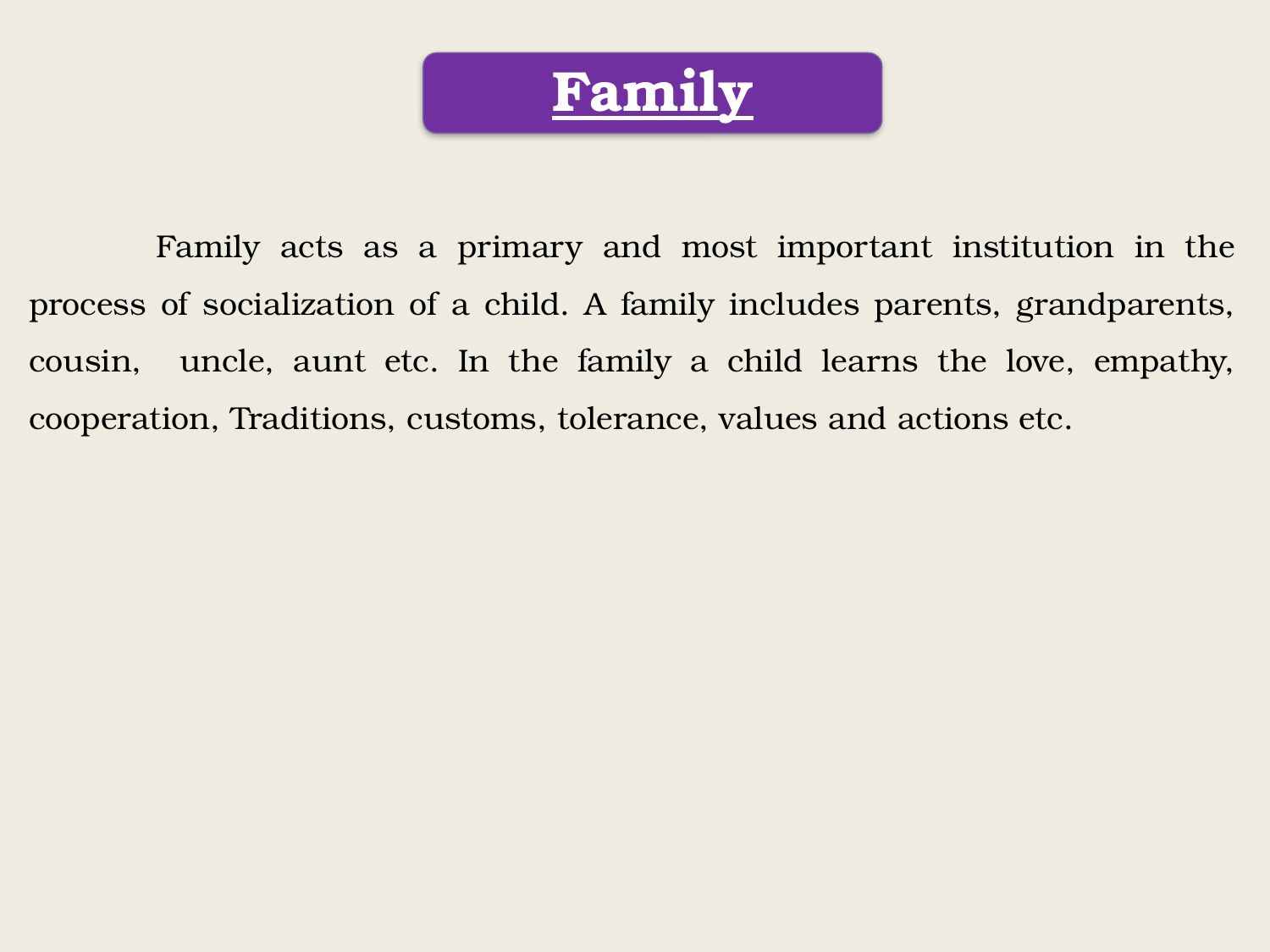

Family
	Family acts as a primary and most important institution in the process of socialization of a child. A family includes parents, grandparents, cousin,  uncle, aunt etc. In the family a child learns the love, empathy, cooperation, Traditions, customs, tolerance, values and actions etc.